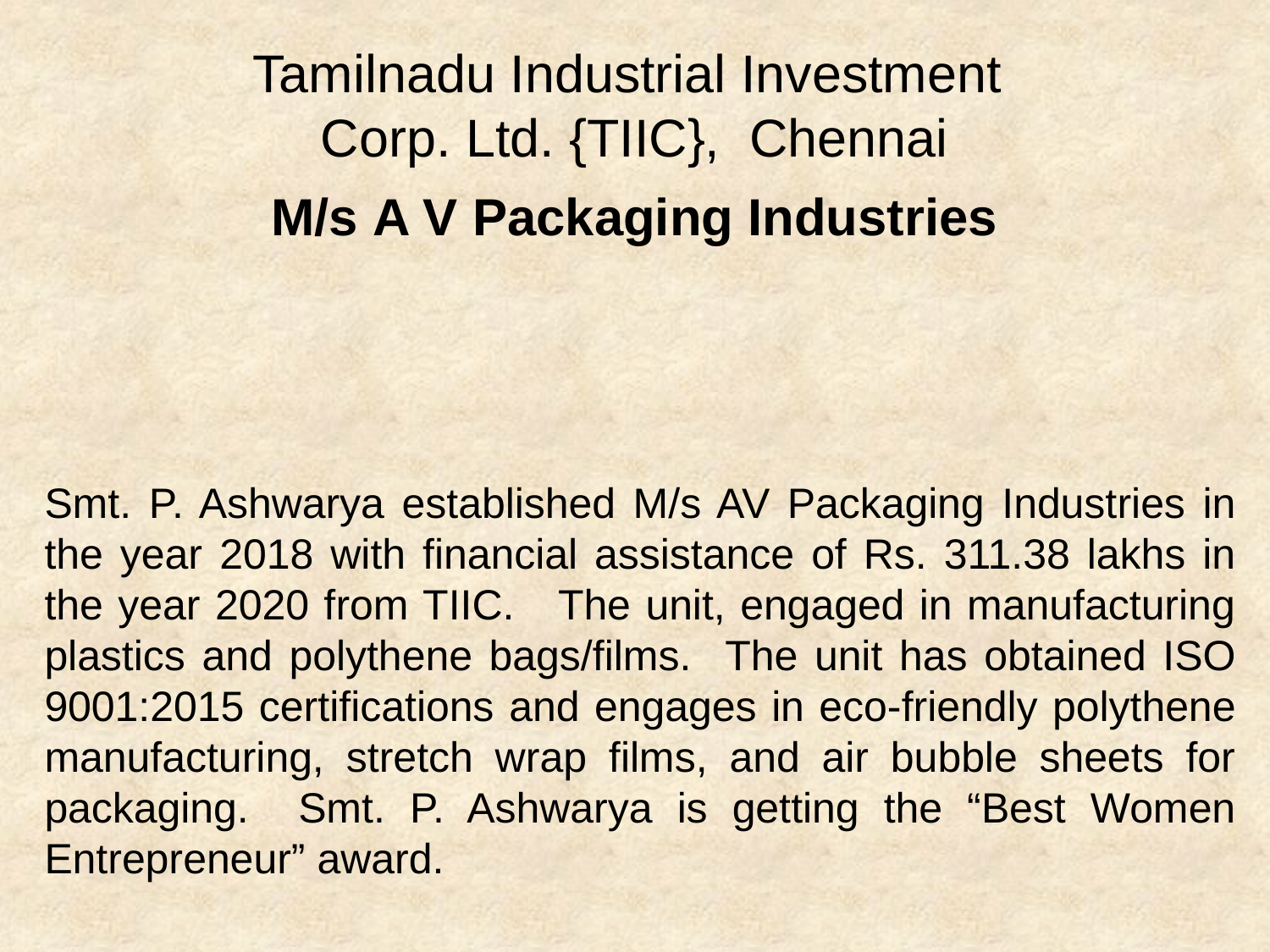

# Tamilnadu Industrial Investment Corp. Ltd. {TIIC},  Chennai M/s A V Packaging Industries

Smt. P. Ashwarya established M/s AV Packaging Industries in the year 2018 with financial assistance of Rs. 311.38 lakhs in the year 2020 from TIIC.   The unit, engaged in manufacturing plastics and polythene bags/films.  The unit has obtained ISO 9001:2015 certifications and engages in eco-friendly polythene manufacturing, stretch wrap films, and air bubble sheets for packaging.  Smt. P. Ashwarya is getting the “Best Women Entrepreneur” award.